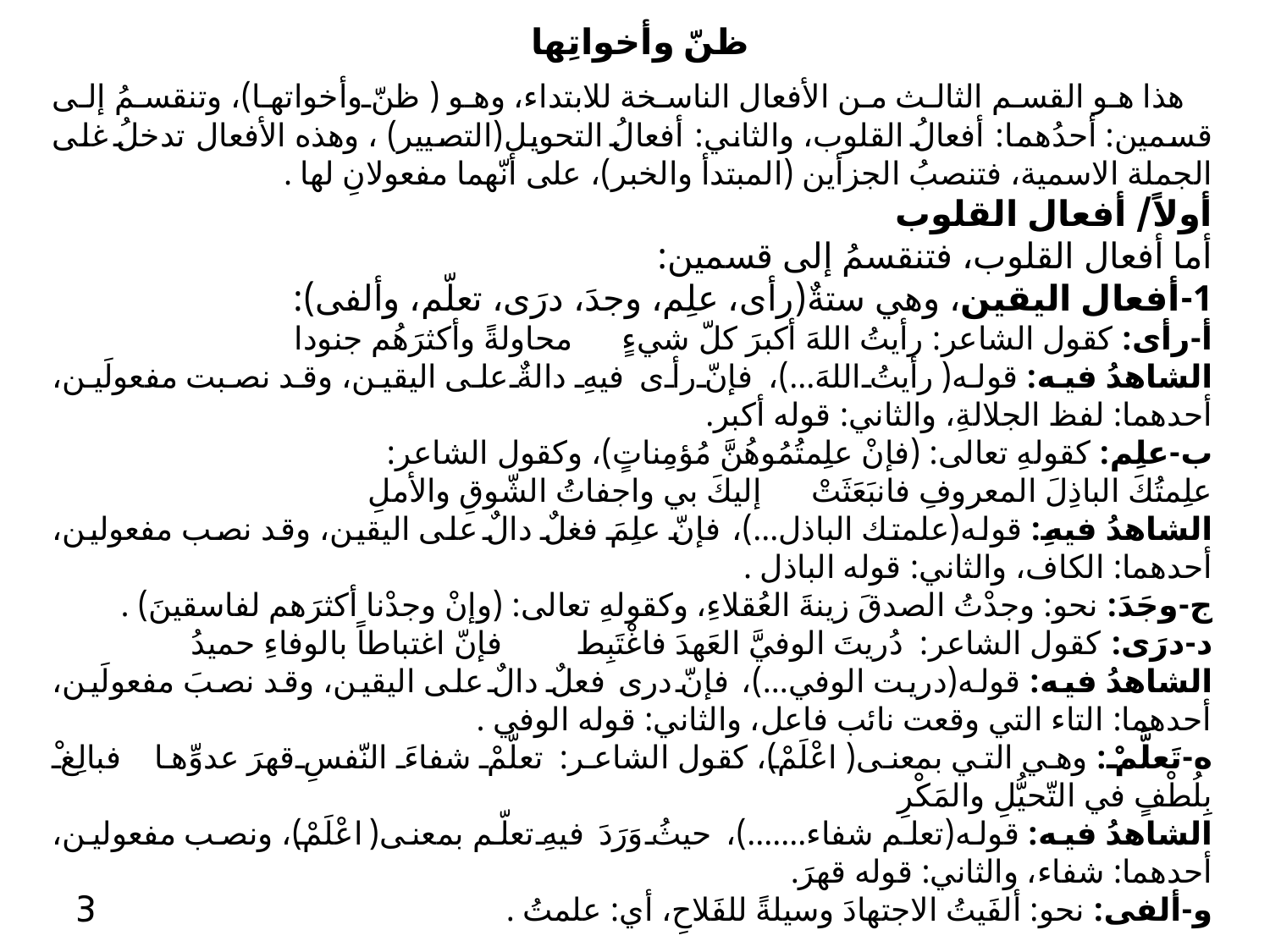

ظنّ وأخواتِها
   هذا هو القسم الثالث من الأفعال الناسخة للابتداء، وهو (ظنّ وأخواتها)، وتنقسمُ إلى قسمين: أحدُهما: أفعالُ القلوب، والثاني: أفعالُ التحويل(التصيير) ، وهذه الأفعال تدخلُ غلى الجملة الاسمية، فتنصبُ الجزأين (المبتدأ والخبر)، على أنّهما مفعولانِ لها .
أولاً/ أفعال القلوب
أما أفعال القلوب، فتنقسمُ إلى قسمين:
1-أفعال اليقين، وهي ستةٌ(رأى، علِم، وجدَ، درَى، تعلّم، وألفى):
أ-رأى: كقول الشاعر: رأيتُ اللهَ أكبرَ كلّ شيءٍ      محاولةً وأكثرَهُم جنودا
الشاهدُ فيه: قوله(رأيتُ اللهَ...)، فإنّ رأى فيهِ دالةٌ على اليقين، وقد نصبت مفعولَين، أحدهما: لفظ الجلالةِ، والثاني: قوله أكبر.
ب-علِم: كقولهِ تعالى: (فإنْ علِمتُمُوهُنَّ مُؤمِناتٍ)، وكقول الشاعر:
علِمتُكَ الباذِلَ المعروفِ فانبَعَثَتْ      إليكَ بي واجفاتُ الشّوقِ والأملِ
الشاهدُ فيهِ: قوله(علمتك الباذل...)، فإنّ علِمَ فغلٌ دالٌ على اليقين، وقد نصب مفعولين، أحدهما: الكاف، والثاني: قوله الباذل .
ج-وجَدَ: نحو: وجدْتُ الصدقَ زينةَ العُقلاءِ، وكقولهِ تعالى: (وإنْ وجدْنا أكثرَهم لفاسقينَ) .
د-درَى: كقول الشاعر:  دُريتَ الوفيَّ العَهدَ فاغْتَبِط         فإنّ اغتباطاً بالوفاءِ حميدُ
الشاهدُ فيه: قوله(دريت الوفي...)، فإنّ درى فعلٌ دالٌ على اليقين، وقد نصبَ مفعولَين، أحدهما: التاء التي وقعت نائب فاعل، والثاني: قوله الوفي .
ه-تَعلَّمْ: وهي التي بمعنى(اعْلَمْ)، كقول الشاعر: تعلّمْ شفاءَ النّفسِ قهرَ عدوِّها    فبالِغْ بِلُطْفٍ في التّحيُّلِ والمَكْرِ
الشاهدُ فيه: قوله(تعلم شفاء.......)، حيثُ وَرَدَ فيهِ تعلّم بمعنى(اعْلَمْ)، ونصب مفعولين، أحدهما: شفاء، والثاني: قوله قهرَ.
و-ألفى: نحو: ألفَيتُ الاجتهادَ وسيلةً للفَلاحِ، أي: علمتُ .
3